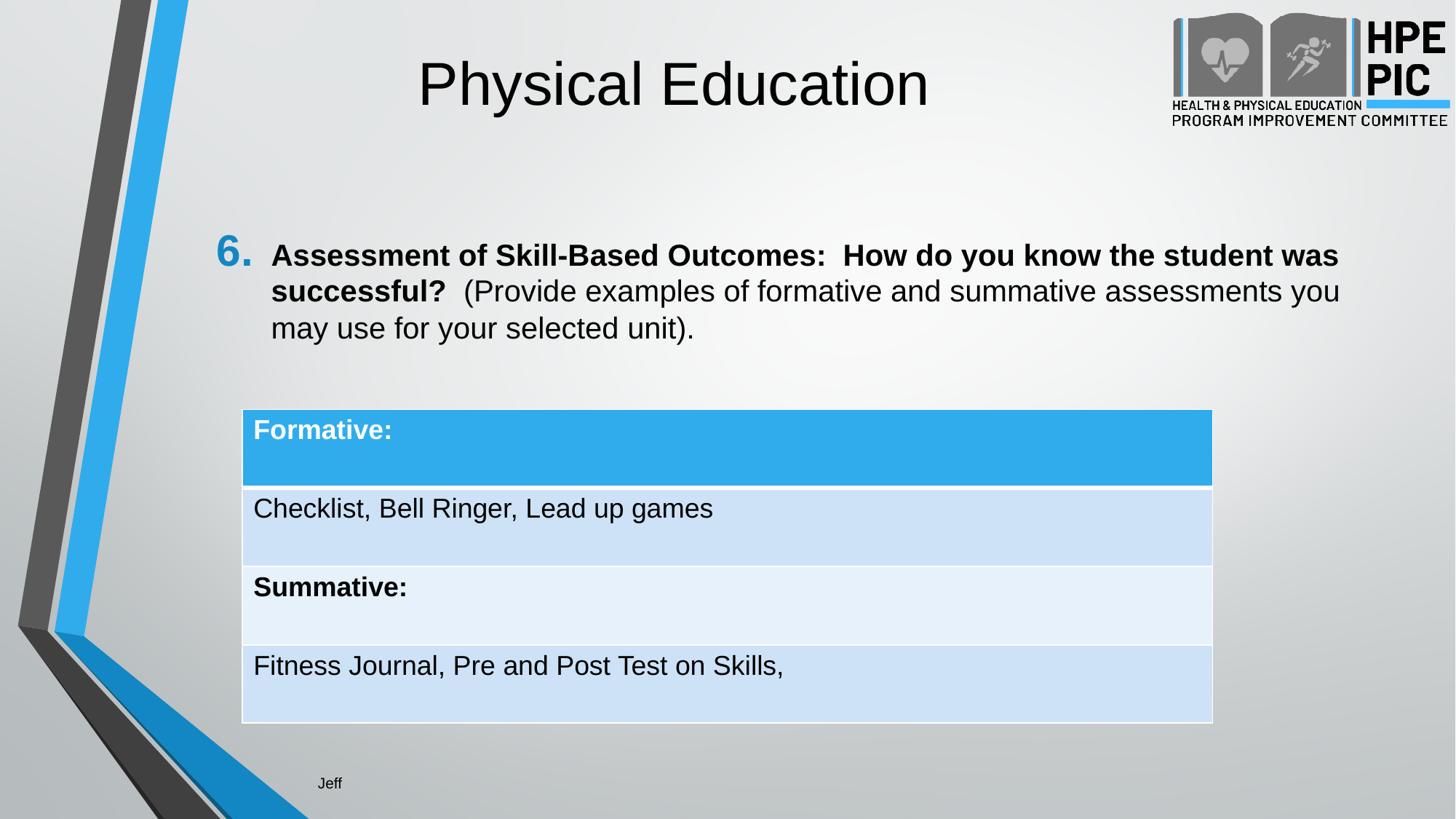

# Physical Education
Assessment of Skill-Based Outcomes:  How do you know the student was successful?  (Provide examples of formative and summative assessments you may use for your selected unit).

| Formative: |
| --- |
| Checklist, Bell Ringer, Lead up games |
| Summative: |
| Fitness Journal, Pre and Post Test on Skills, |
Jeff